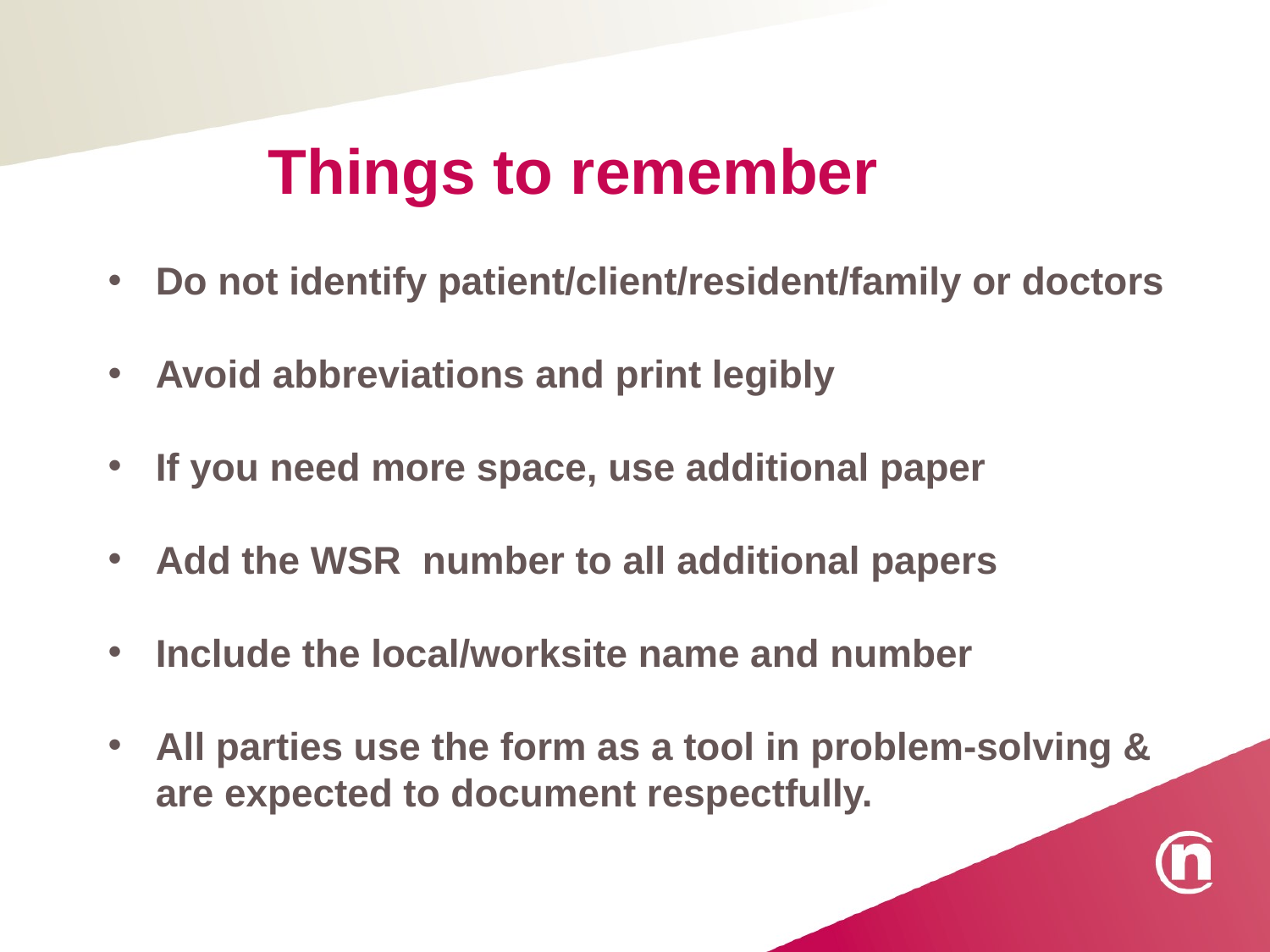

# Things to remember
Do not identify patient/client/resident/family or doctors

Avoid abbreviations and print legibly

If you need more space, use additional paper

Add the WSR  number to all additional papers

Include the local/worksite name and number

All parties use the form as a tool in problem-solving & are expected to document respectfully.